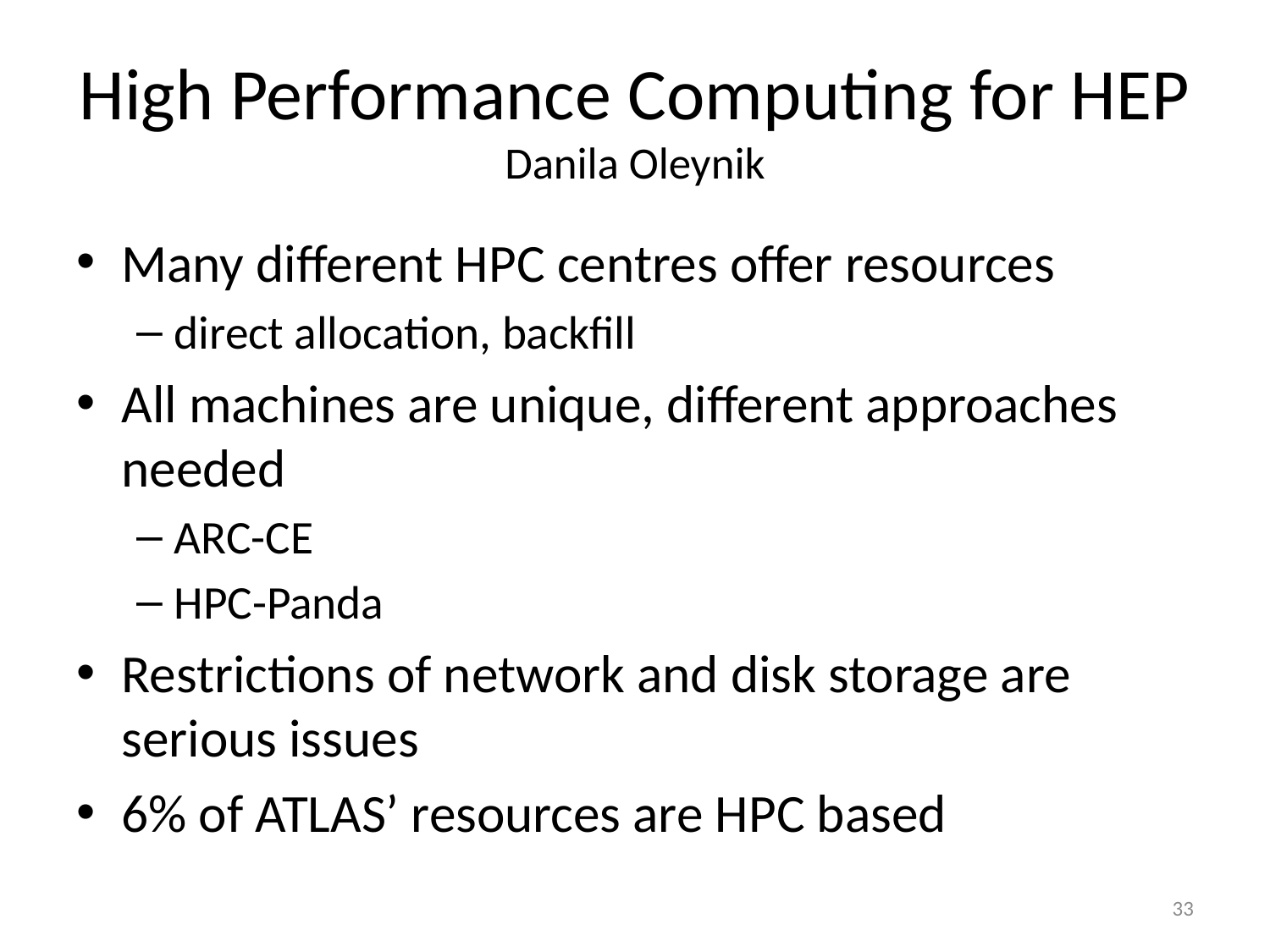

# High Performance Computing for HEP Danila Oleynik
Many different HPC centres offer resources
direct allocation, backfill
All machines are unique, different approaches needed
ARC-CE
HPC-Panda
Restrictions of network and disk storage are serious issues
6% of ATLAS’ resources are HPC based
33